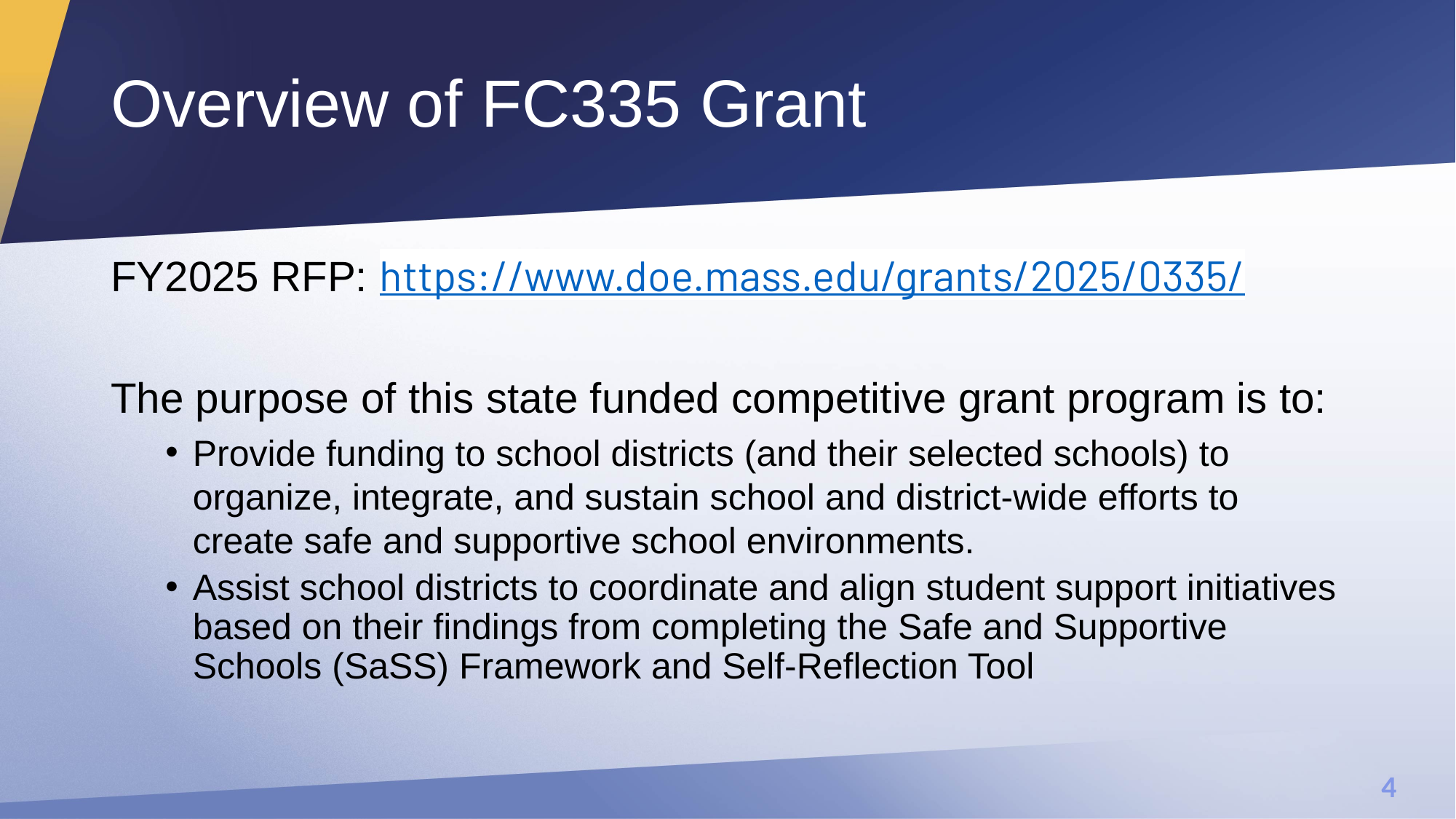

# Overview of FC335 Grant
FY2025 RFP: https://www.doe.mass.edu/grants/2025/0335/

The purpose of this state funded competitive grant program is to:
Provide funding to school districts (and their selected schools) to organize, integrate, and sustain school and district-wide efforts to create safe and supportive school environments.
Assist school districts to coordinate and align student support initiatives based on their findings from completing the Safe and Supportive Schools (SaSS) Framework and Self-Reflection Tool